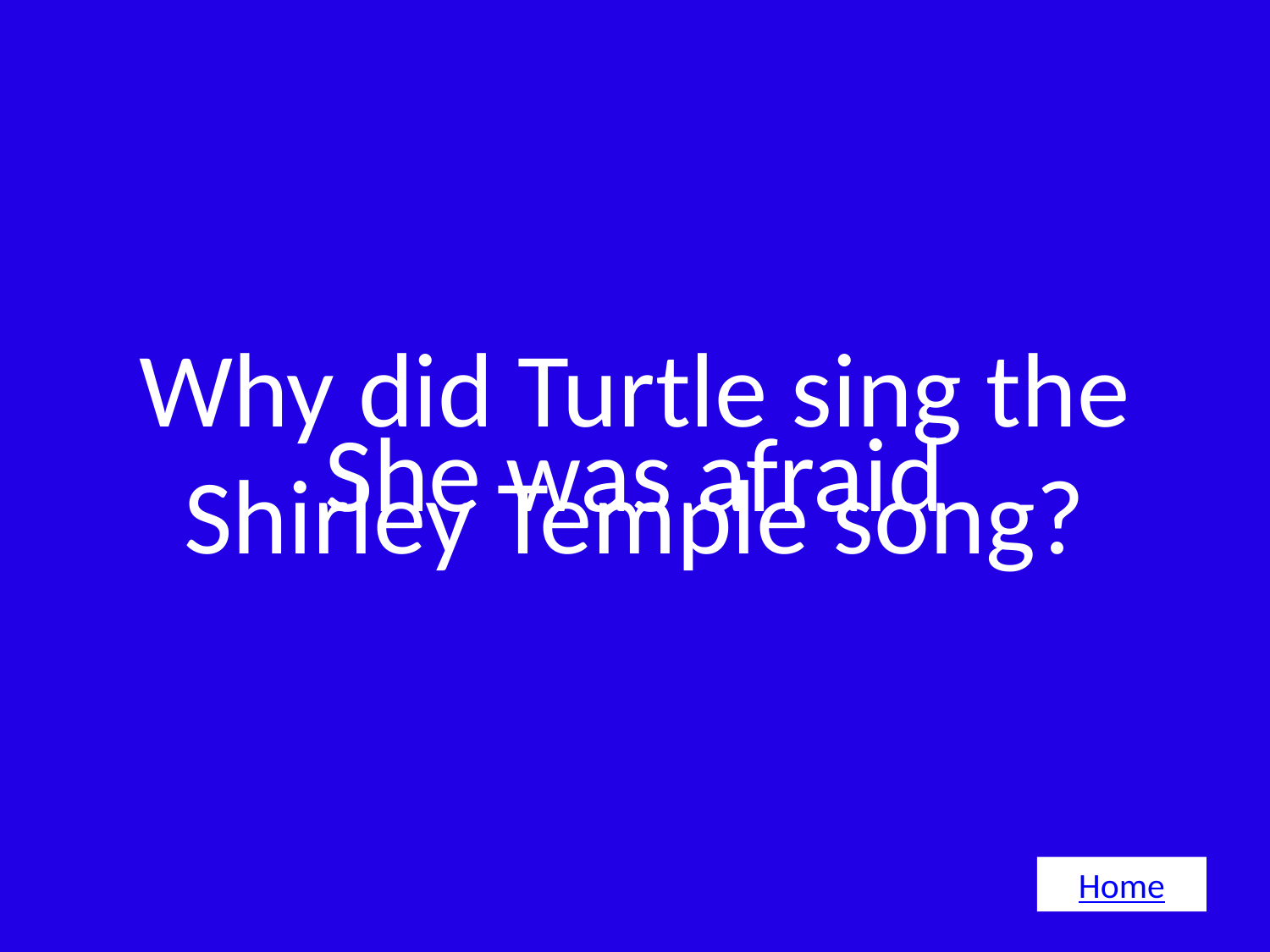

# Why did Turtle sing the Shirley Temple song?
She was afraid
Home